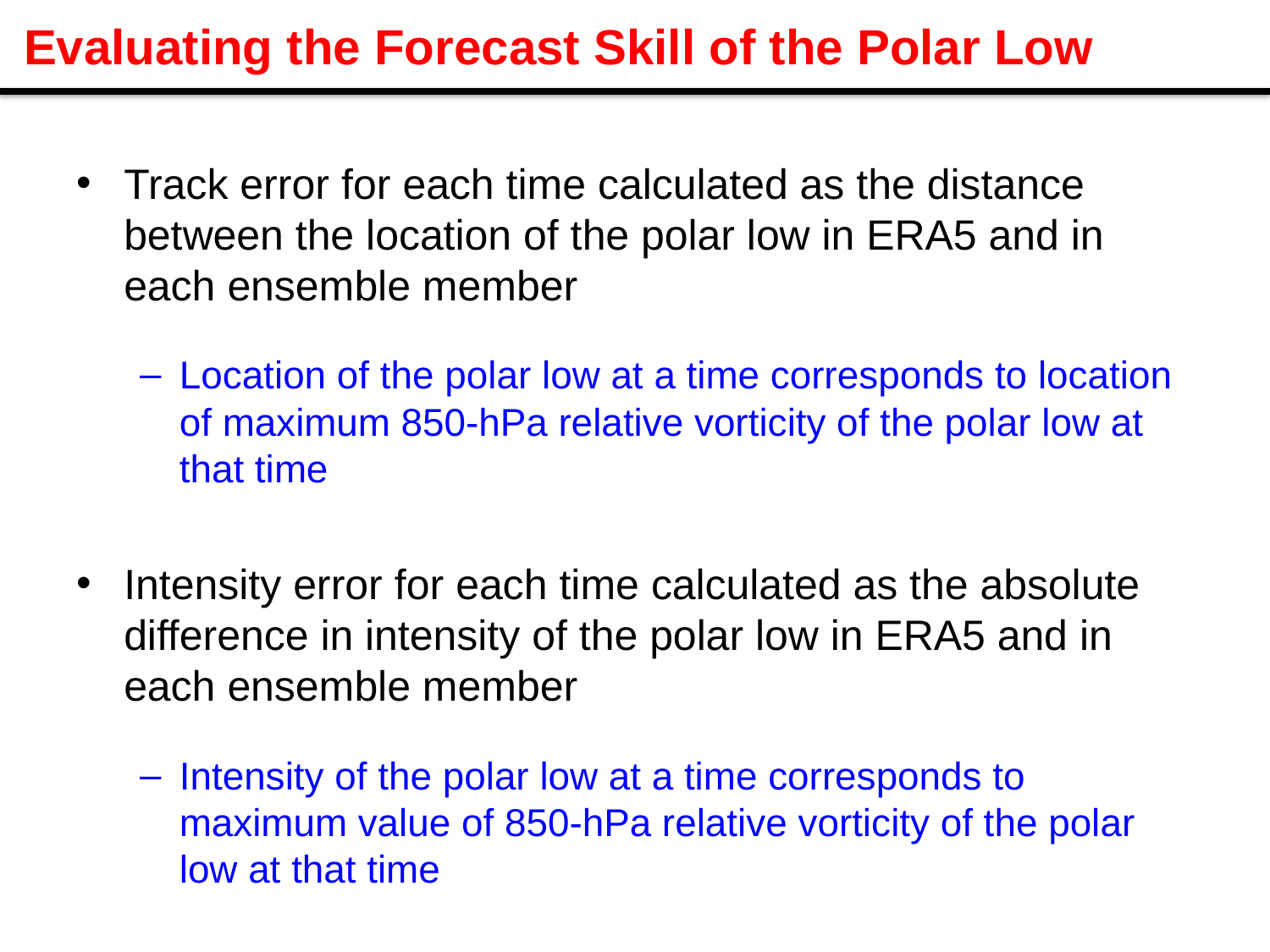

# Evaluating the Forecast Skill of the Polar Low
Track error for each time calculated as the distance between the location of the polar low in ERA5 and in each ensemble member

Location of the polar low at a time corresponds to location of maximum 850-hPa relative vorticity of the polar low at that time

Intensity error for each time calculated as the absolute difference in intensity of the polar low in ERA5 and in each ensemble member

Intensity of the polar low at a time corresponds to maximum value of 850-hPa relative vorticity of the polar low at that time